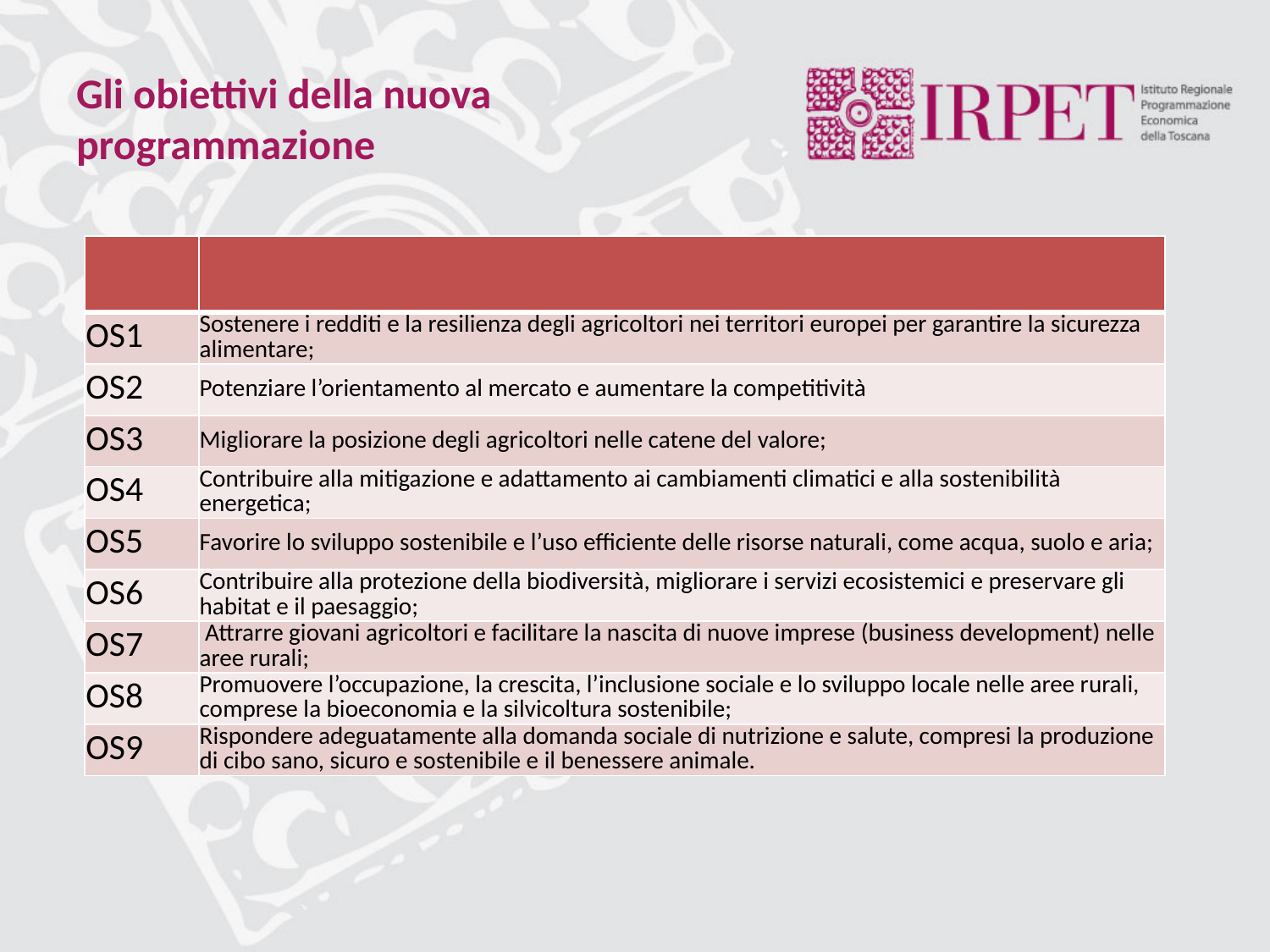

# Gli obiettivi della nuova programmazione
|  |  |
| --- | --- |
| OS1 | Sostenere i redditi e la resilienza degli agricoltori nei territori europei per garantire la sicurezza alimentare; |
| OS2 | Potenziare l’orientamento al mercato e aumentare la competitività |
| OS3 | Migliorare la posizione degli agricoltori nelle catene del valore; |
| OS4 | Contribuire alla mitigazione e adattamento ai cambiamenti climatici e alla sostenibilità energetica; |
| OS5 | Favorire lo sviluppo sostenibile e l’uso efficiente delle risorse naturali, come acqua, suolo e aria; |
| OS6 | Contribuire alla protezione della biodiversità, migliorare i servizi ecosistemici e preservare gli habitat e il paesaggio; |
| OS7 | Attrarre giovani agricoltori e facilitare la nascita di nuove imprese (business development) nelle aree rurali; |
| OS8 | Promuovere l’occupazione, la crescita, l’inclusione sociale e lo sviluppo locale nelle aree rurali, comprese la bioeconomia e la silvicoltura sostenibile; |
| OS9 | Rispondere adeguatamente alla domanda sociale di nutrizione e salute, compresi la produzione di cibo sano, sicuro e sostenibile e il benessere animale. |